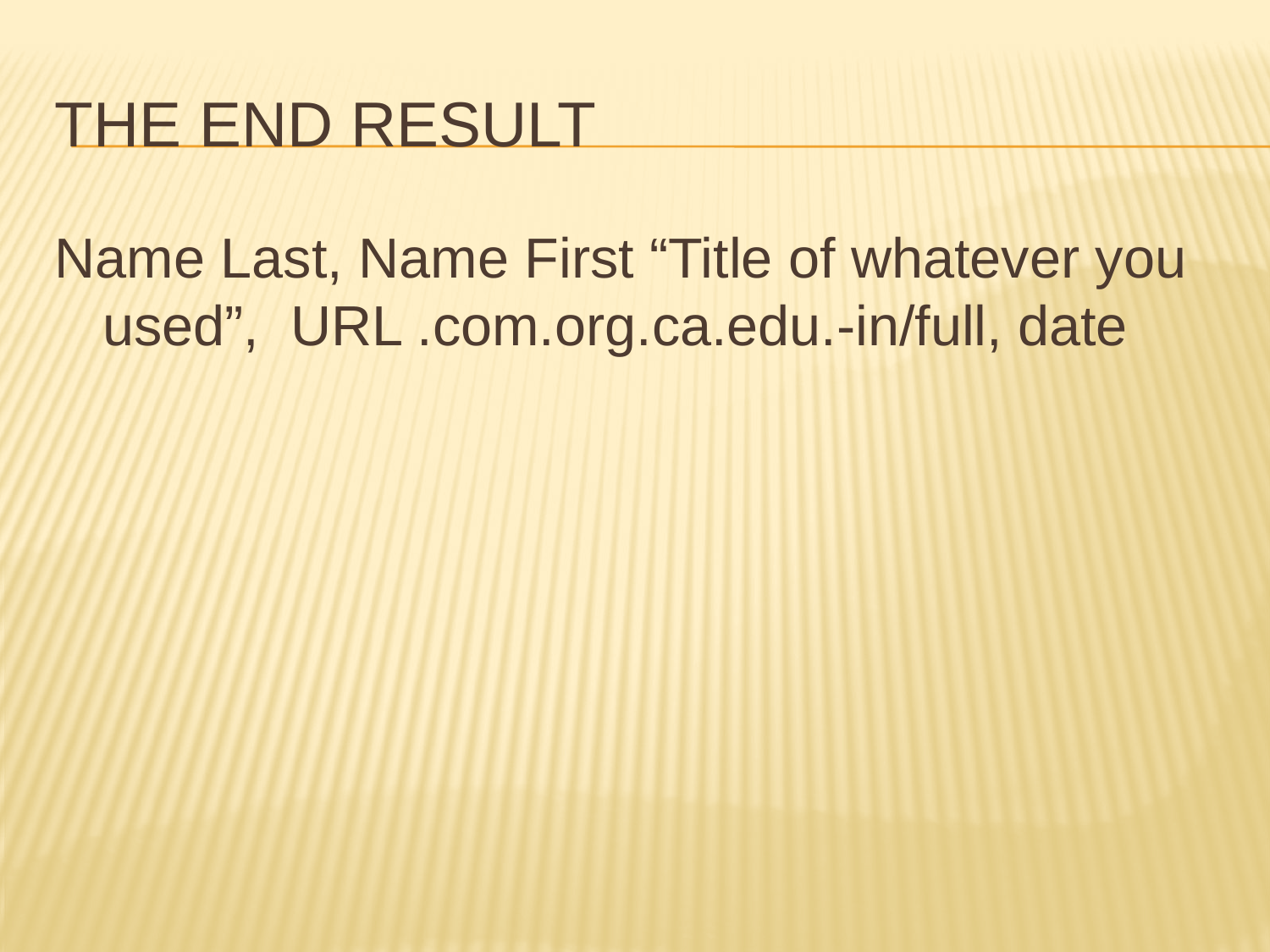

# The end result
Name Last, Name First “Title of whatever you used”,  URL .com.org.ca.edu.-in/full, date